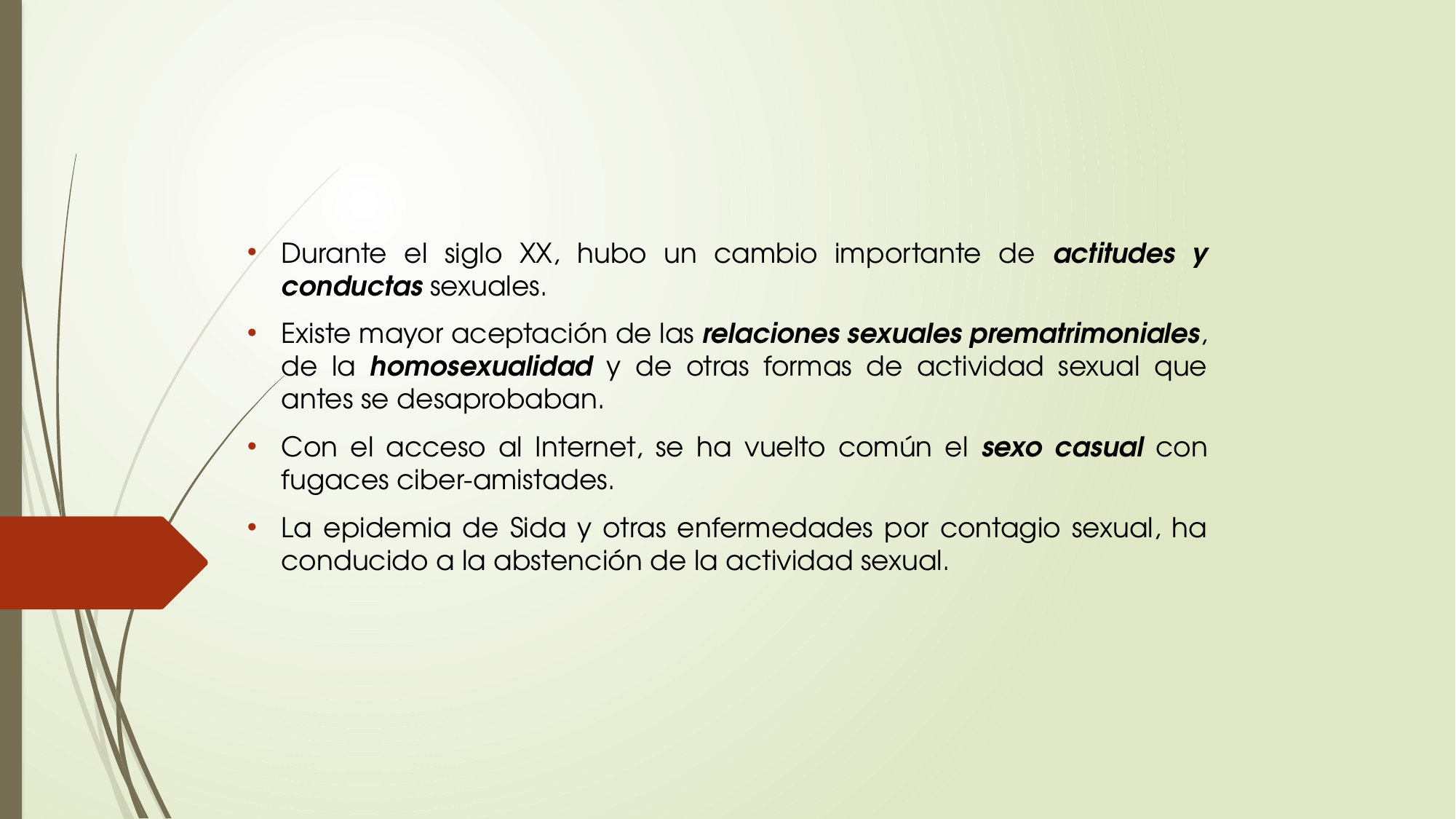

Durante el siglo XX, hubo un cambio importante de actitudes y conductas sexuales.
Existe mayor aceptación de las relaciones sexuales prematrimoniales, de la homosexualidad y de otras formas de actividad sexual que antes se desaprobaban.
Con el acceso al Internet, se ha vuelto común el sexo casual con fugaces ciber-amistades.
La epidemia de Sida y otras enfermedades por contagio sexual, ha conducido a la abstención de la actividad sexual.